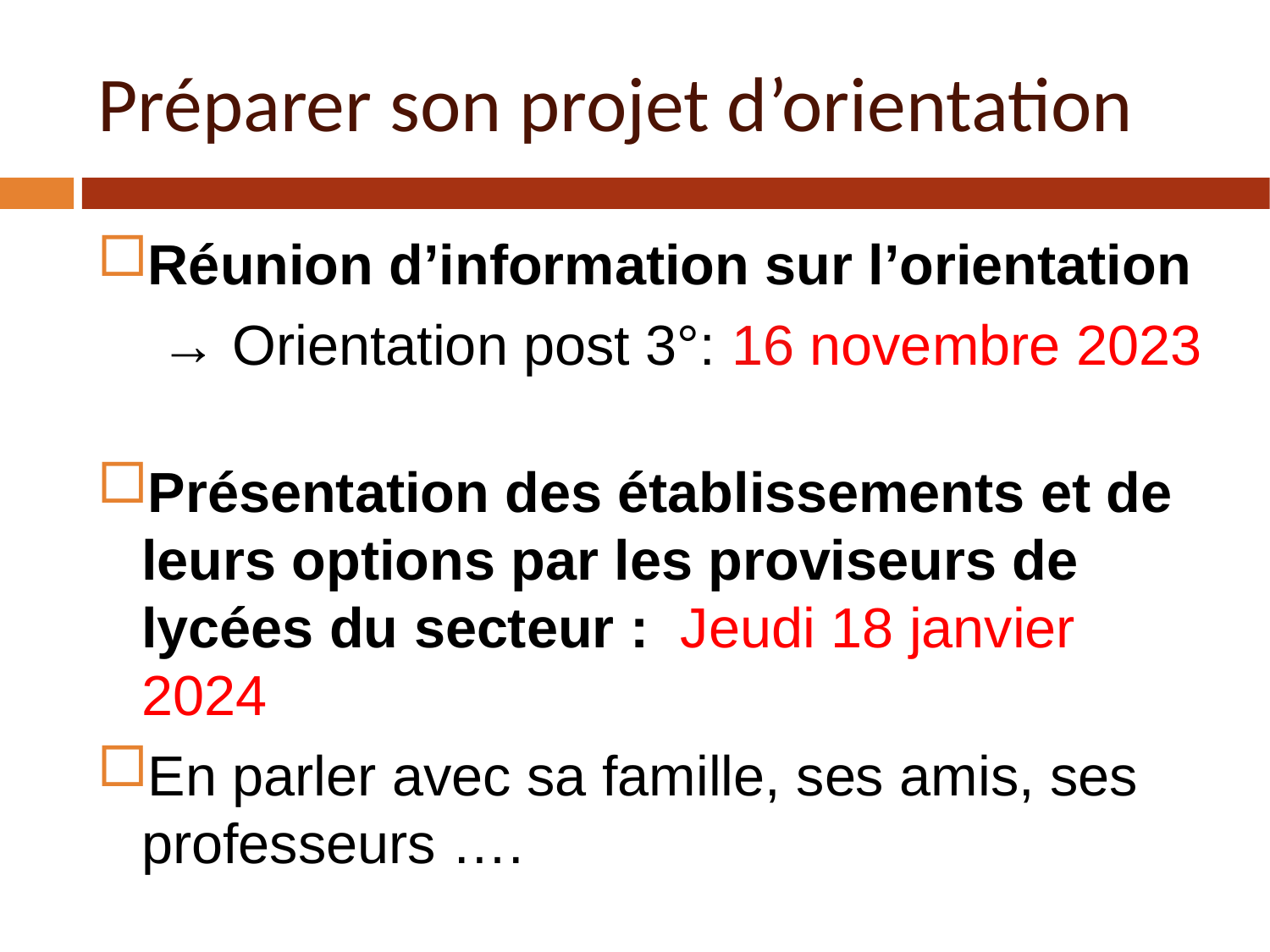

Préparer son projet d’orientation
Réunion d’information sur l’orientation
    → Orientation post 3°: 16 novembre 2023
Présentation des établissements et de leurs options par les proviseurs de lycées du secteur :  Jeudi 18 janvier 2024
En parler avec sa famille, ses amis, ses professeurs ….